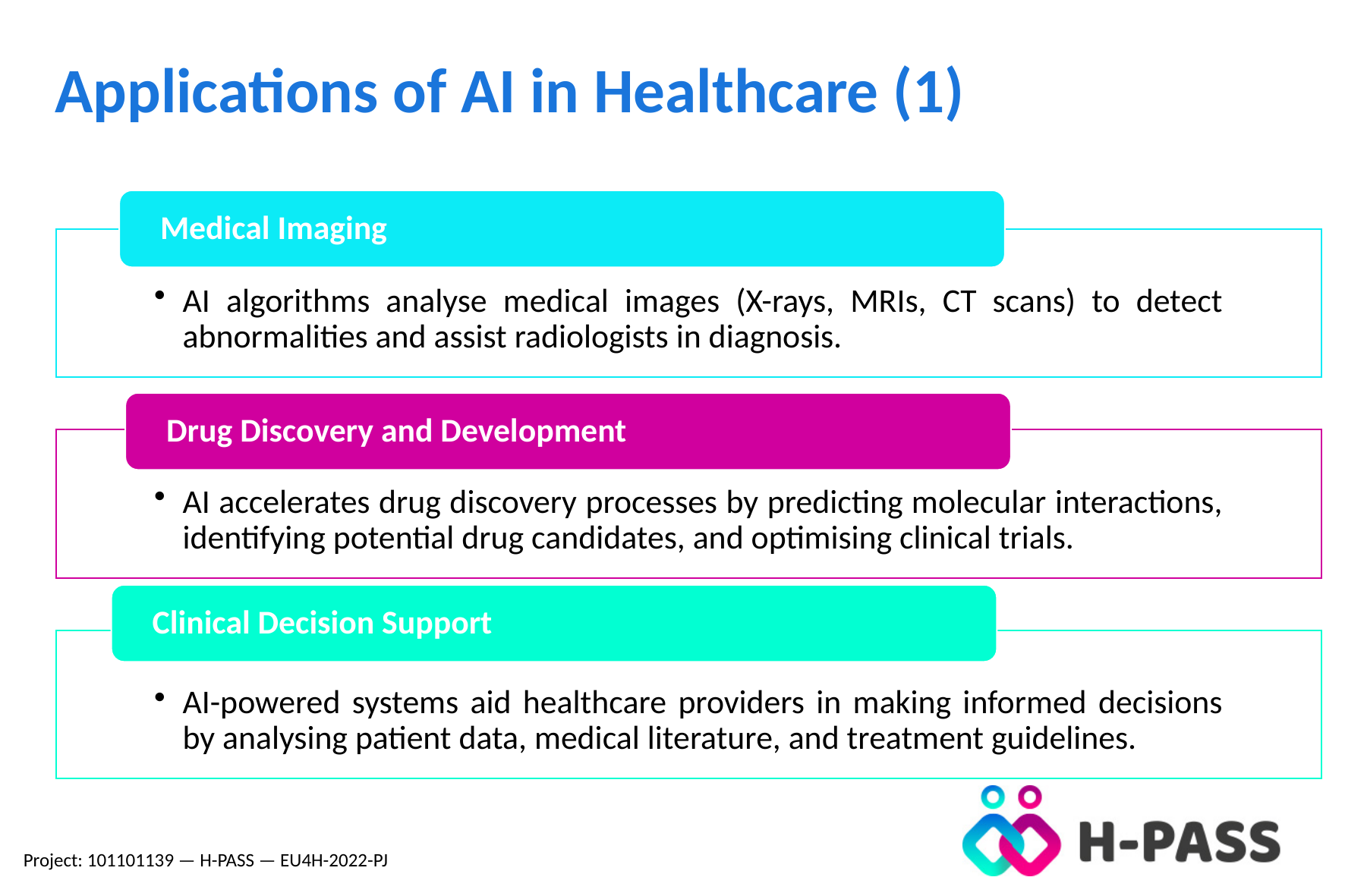

Applications of AI in Healthcare (1)
AI algorithms analyse medical images (X-rays, MRIs, CT scans) to detect abnormalities and assist radiologists in diagnosis.
Medical Imaging
AI accelerates drug discovery processes by predicting molecular interactions, identifying potential drug candidates, and optimising clinical trials.
Drug Discovery and Development
AI-powered systems aid healthcare providers in making informed decisions by analysing patient data, medical literature, and treatment guidelines.
Clinical Decision Support
Project: 101101139 — H-PASS — EU4H-2022-PJ